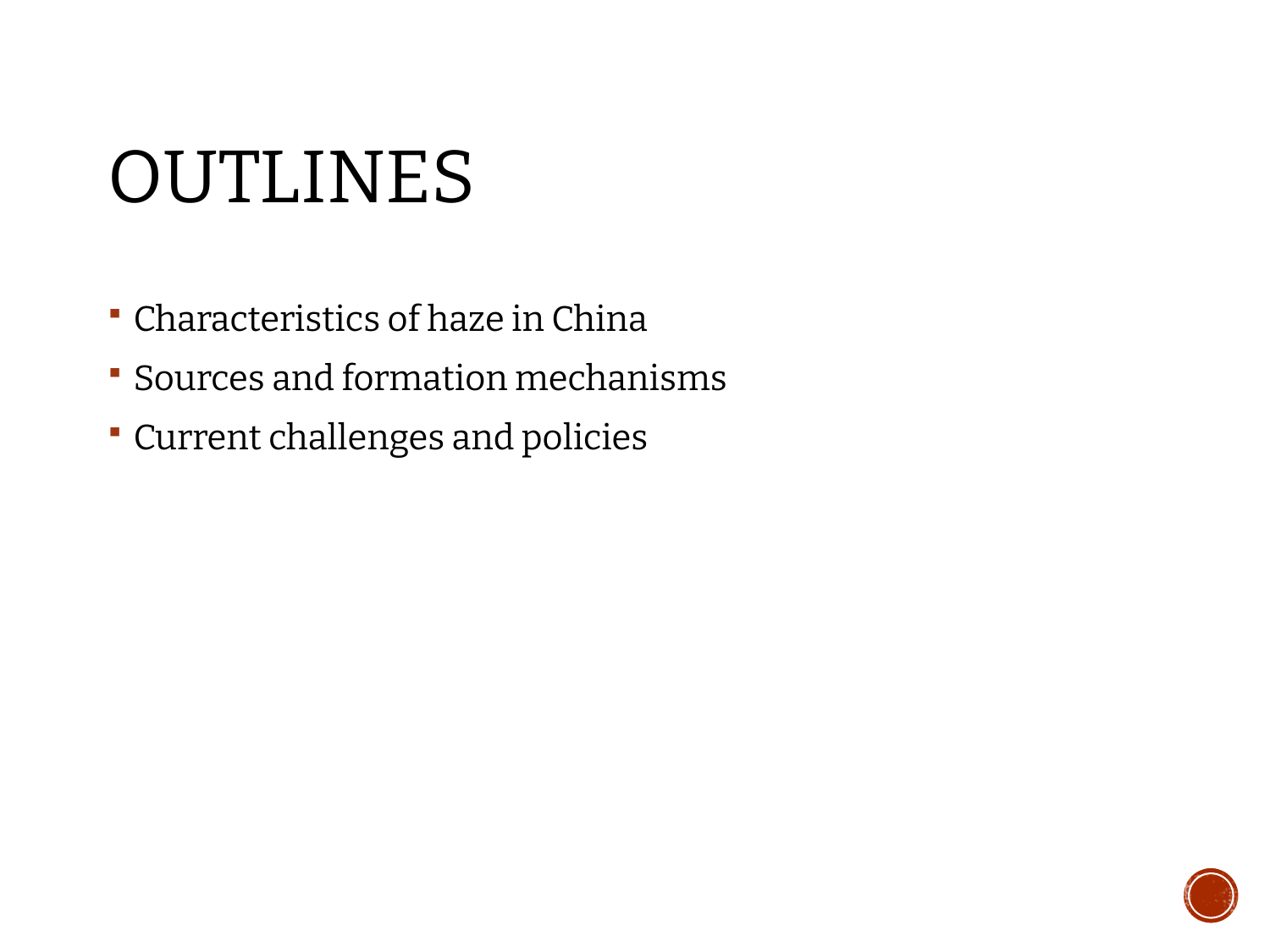

# Outlines
Characteristics of haze in China
Sources and formation mechanisms
Current challenges and policies